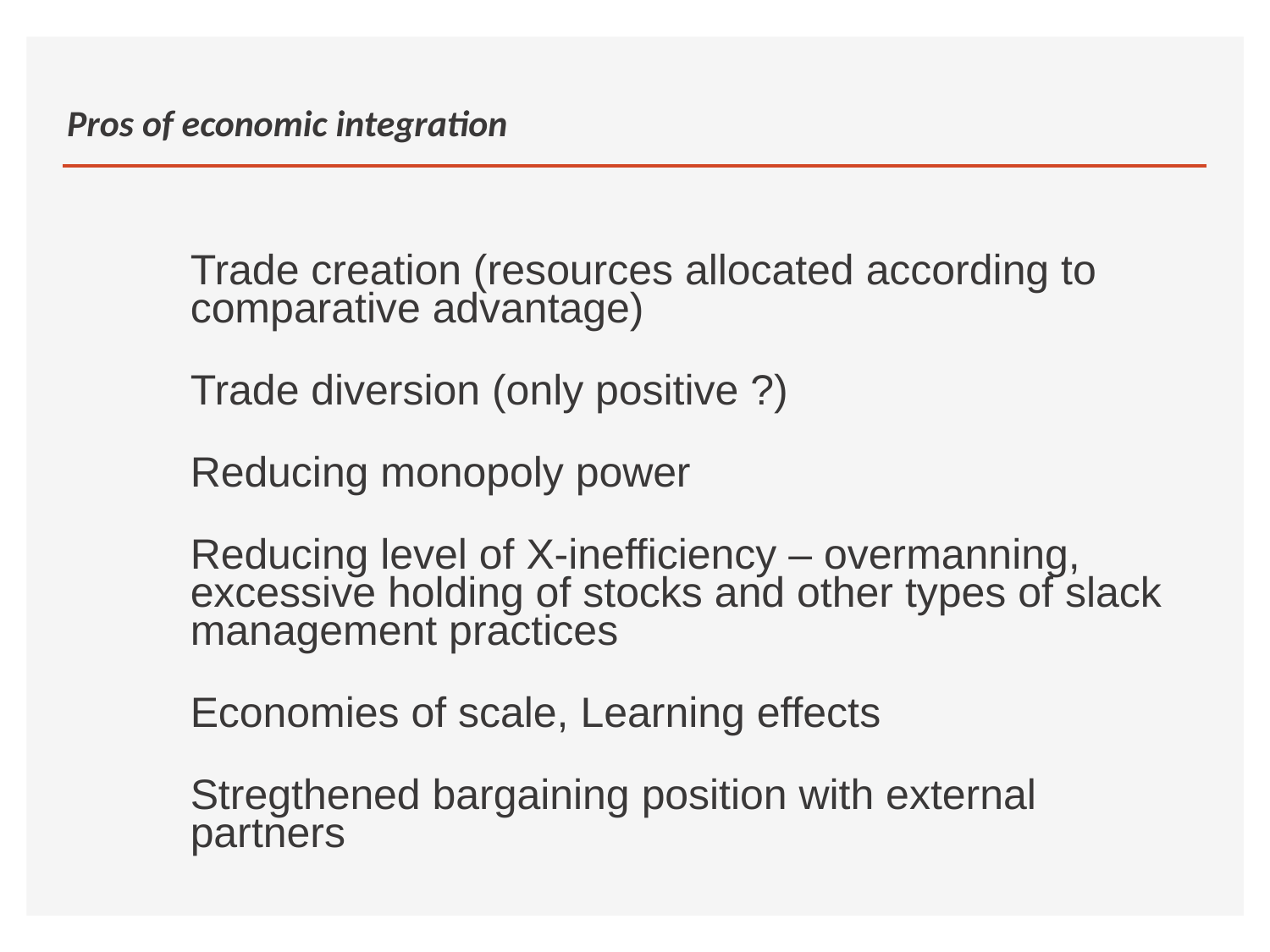

# Pros of economic integration
Trade creation (resources allocated according to comparative advantage)
Trade diversion (only positive ?)
Reducing monopoly power
Reducing level of X-inefficiency – overmanning, excessive holding of stocks and other types of slack management practices
Economies of scale, Learning effects
Stregthened bargaining position with external partners